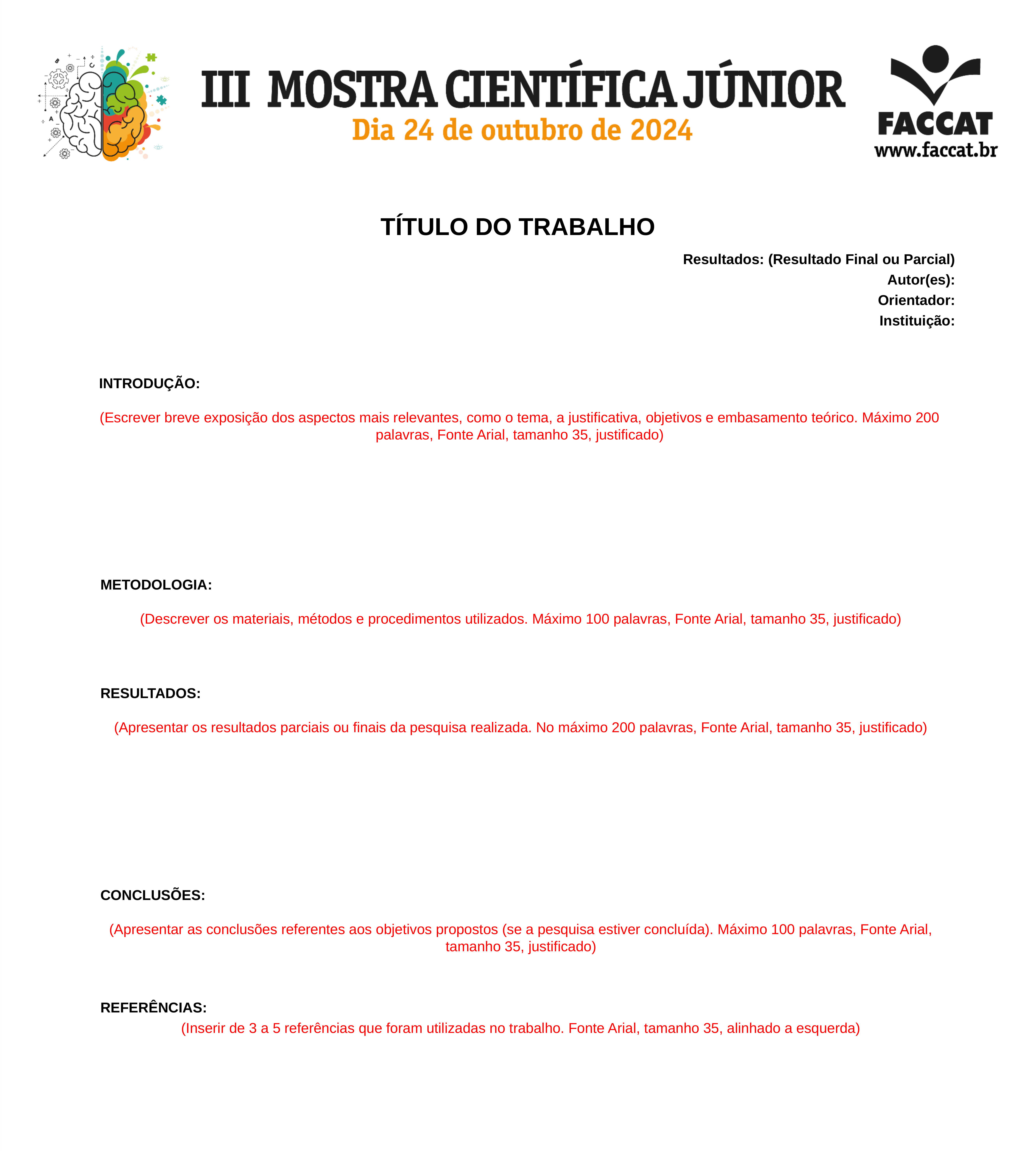

# Título do Trabalho
Resultados: (Resultado Final ou Parcial)
Autor(es):
Orientador:
Instituição:
Introdução:

(Escrever breve exposição dos aspectos mais relevantes, como o tema, a justificativa, objetivos e embasamento teórico. Máximo 200 palavras, Fonte Arial, tamanho 35, justificado)
Metodologia:

(Descrever os materiais, métodos e procedimentos utilizados. Máximo 100 palavras, Fonte Arial, tamanho 35, justificado)
Resultados:

(Apresentar os resultados parciais ou finais da pesquisa realizada. No máximo 200 palavras, Fonte Arial, tamanho 35, justificado)
Conclusões:

(Apresentar as conclusões referentes aos objetivos propostos (se a pesquisa estiver concluída). Máximo 100 palavras, Fonte Arial, tamanho 35, justificado)
Referências:
(Inserir de 3 a 5 referências que foram utilizadas no trabalho. Fonte Arial, tamanho 35, alinhado a esquerda)